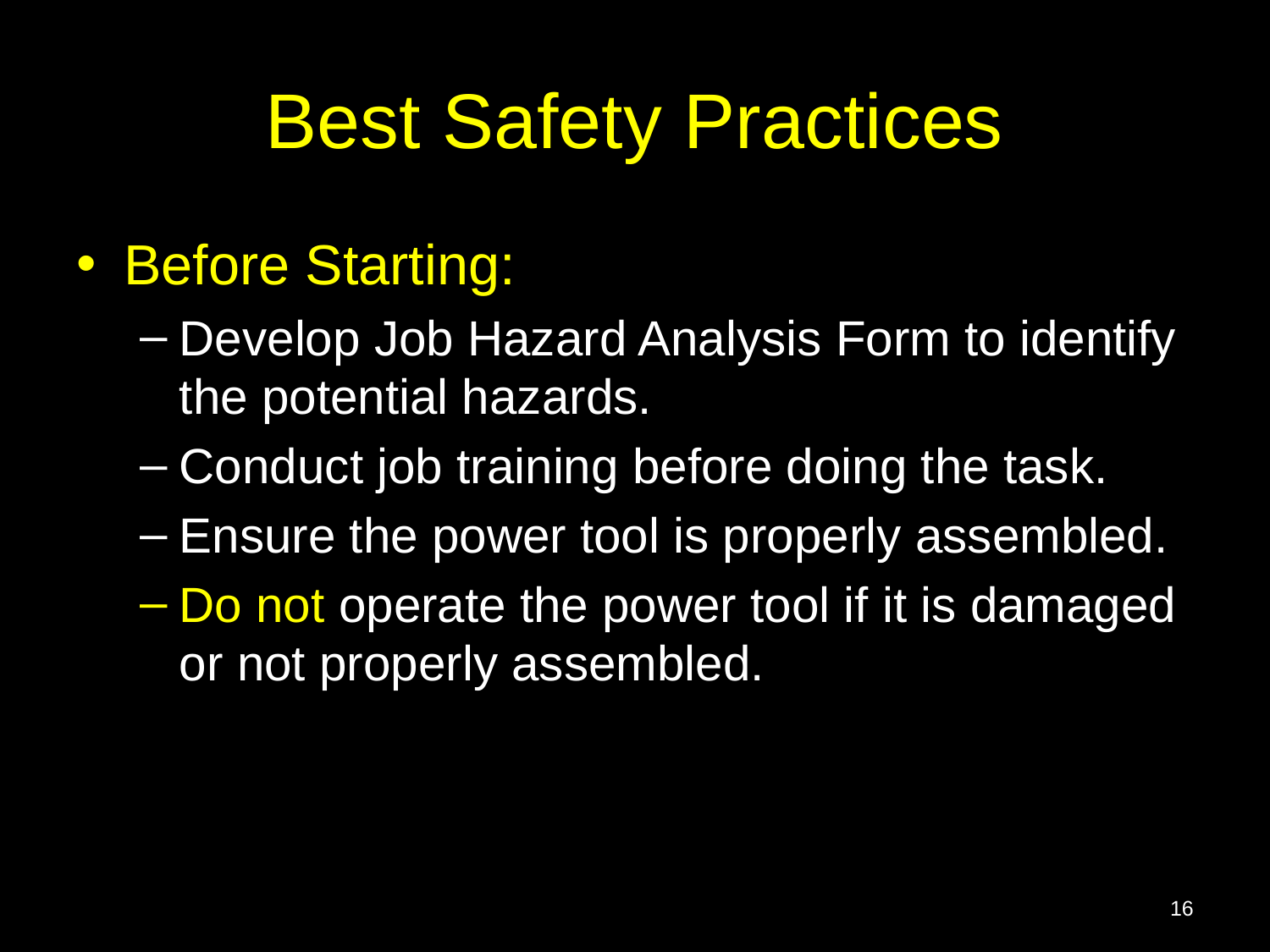

# Best Safety Practices
Before Starting:
Develop Job Hazard Analysis Form to identify the potential hazards.
Conduct job training before doing the task.
Ensure the power tool is properly assembled.
Do not operate the power tool if it is damaged or not properly assembled.

16